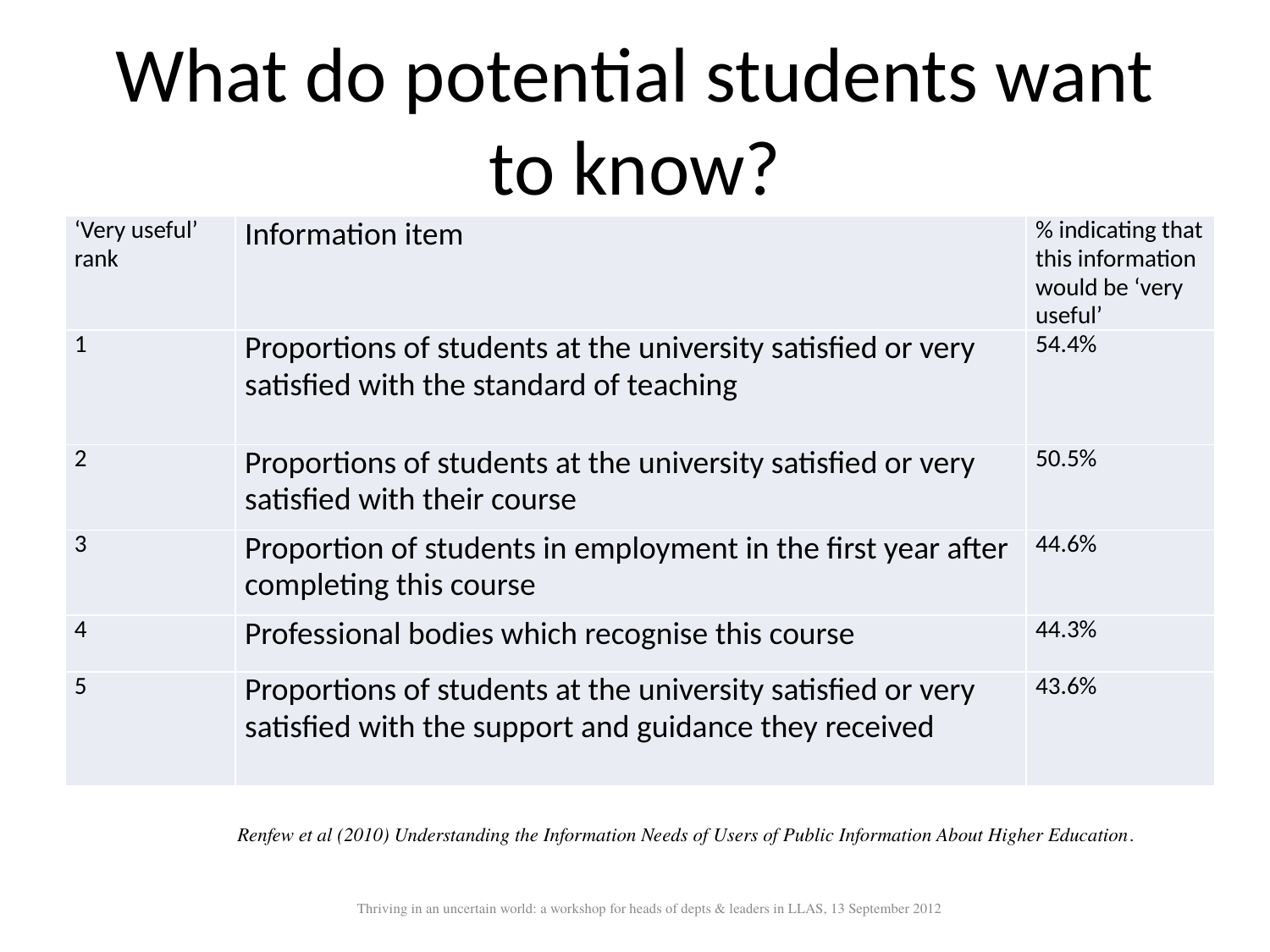

# What do potential students want to know?
| ‘Very useful’ rank | Information item | % indicating that this information would be ‘very useful’ |
| --- | --- | --- |
| 1 | Proportions of students at the university satisfied or very satisfied with the standard of teaching | 54.4% |
| 2 | Proportions of students at the university satisfied or very satisfied with their course | 50.5% |
| 3 | Proportion of students in employment in the first year after completing this course | 44.6% |
| 4 | Professional bodies which recognise this course | 44.3% |
| 5 | Proportions of students at the university satisfied or very satisfied with the support and guidance they received | 43.6% |
Renfew et al (2010) Understanding the Information Needs of Users of Public Information About Higher Education.
Thriving in an uncertain world: a workshop for heads of depts & leaders in LLAS, 13 September 2012